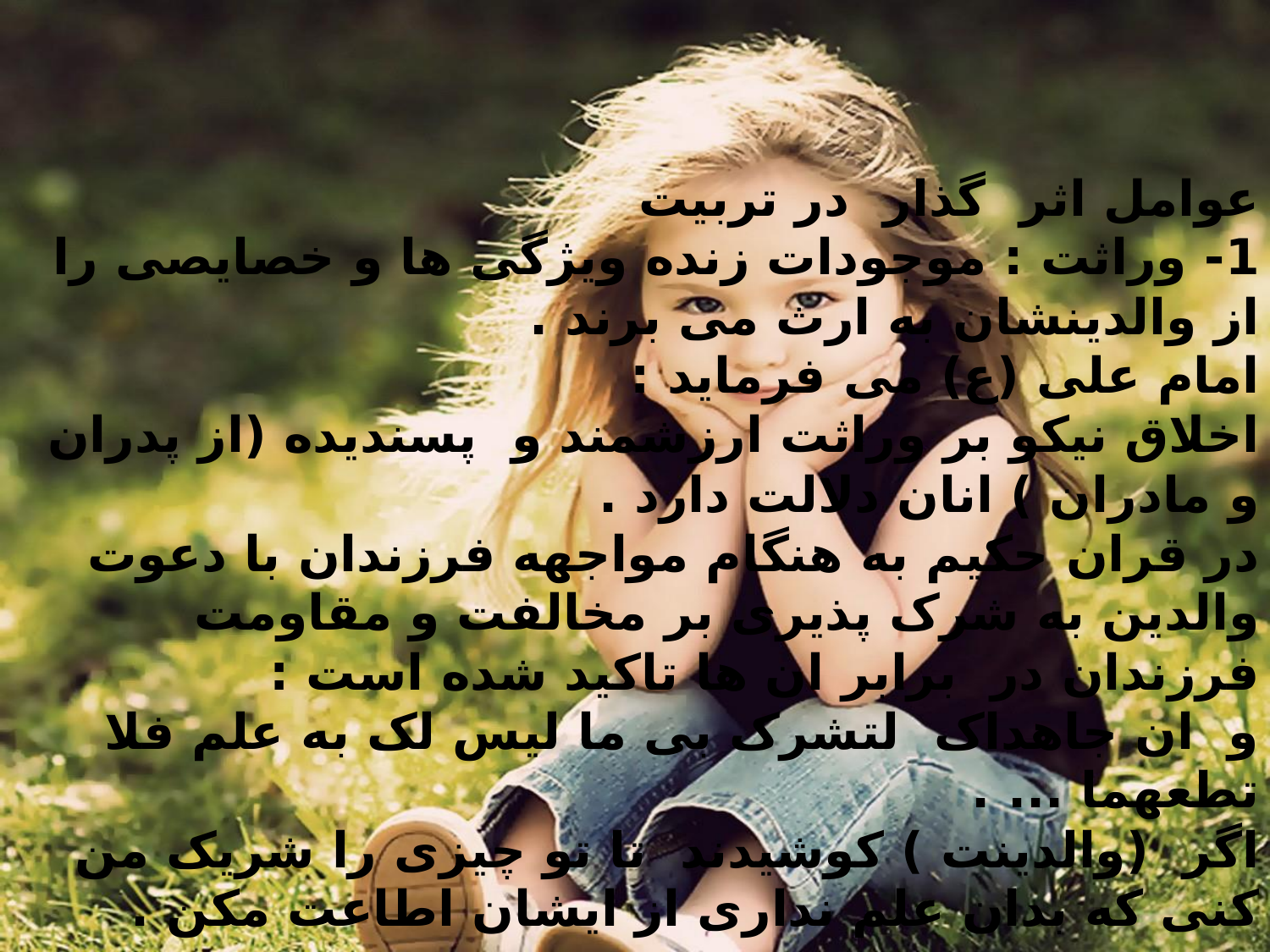

عوامل اثر  گذار  در تربیت
1- وراثت : موجودات زنده ویژگی ها و خصایصی را از والدینشان به ارث می برند .
امام علی (ع) می فرماید :
اخلاق نیکو بر وراثت ارزشمند و  پسندیده (از پدران و مادران ) انان دلالت دارد .
در قران حکیم به هنگام مواجهه فرزندان با دعوت والدین به شرک پذیری بر مخالفت و مقاومت فرزندان در  برابر ان ها تاکید شده است :
و  ان جاهداک  لتشرک بی ما لیس لک به علم فلا تطعهما ... .
اگر  (والدینت ) کوشیدند  تا تو چیزی را شریک من کنی که بدان علم نداری از ایشان اطاعت مکن .